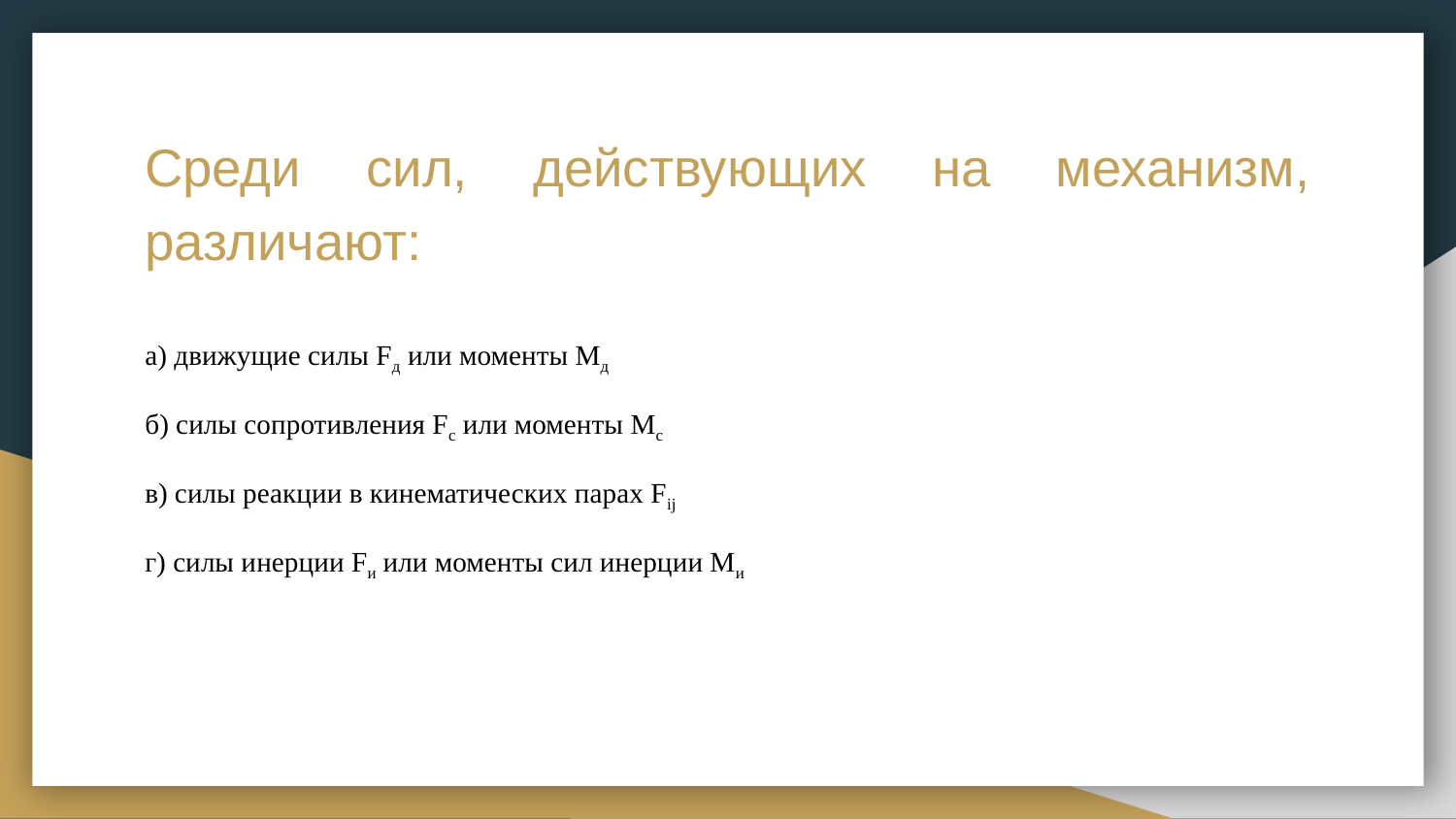

# Среди сил, действующих на механизм, различают:

а) движущие силы Fд или моменты Mд
б) силы сопротивления Fc или моменты Мс
в) силы реакции в кинематических парах Fij
г) силы инерции Fи или моменты сил инерции Mи